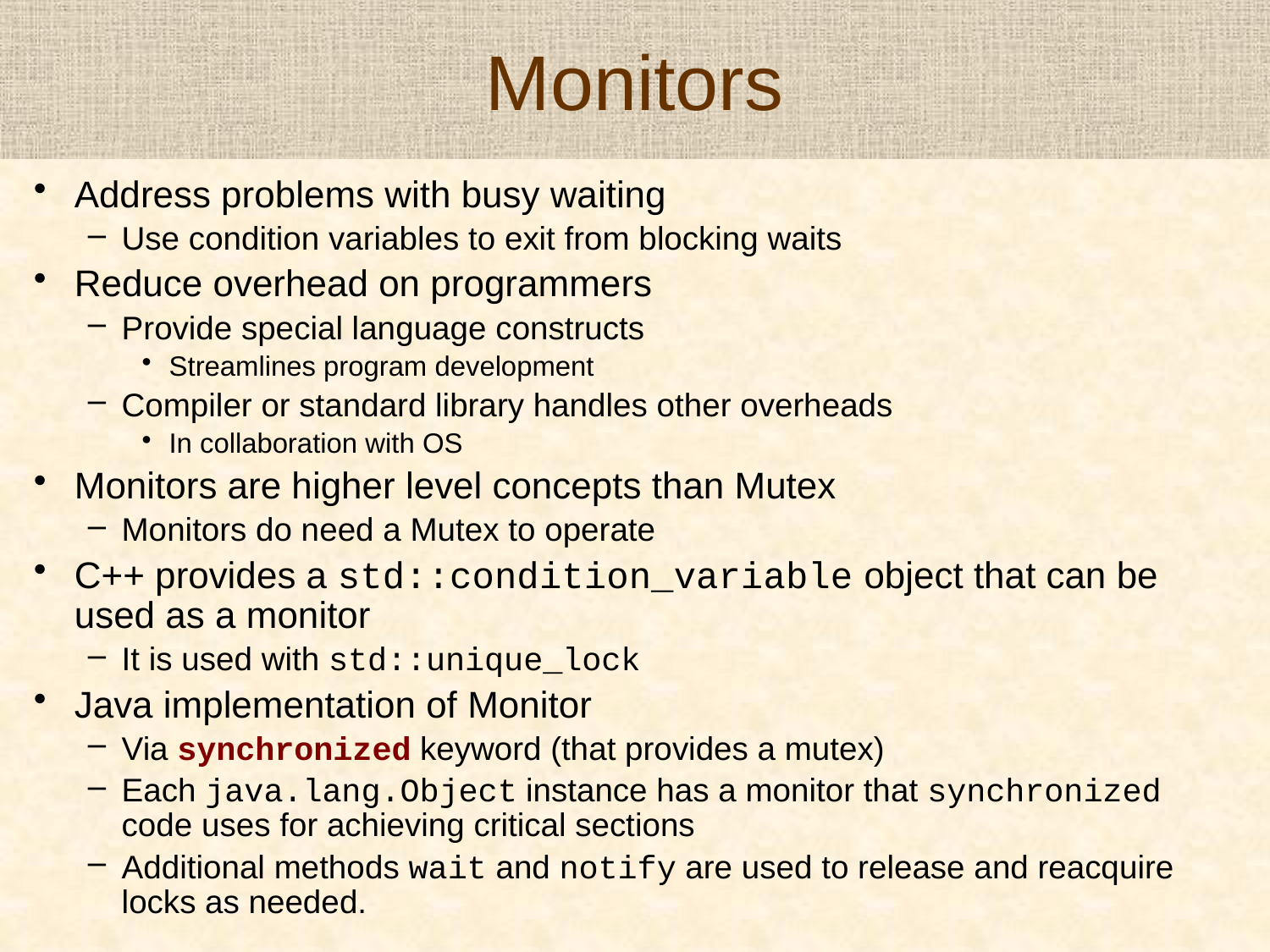

# Monitors
Address problems with busy waiting
Use condition variables to exit from blocking waits
Reduce overhead on programmers
Provide special language constructs
Streamlines program development
Compiler or standard library handles other overheads
In collaboration with OS
Monitors are higher level concepts than Mutex
Monitors do need a Mutex to operate
C++ provides a std::condition_variable object that can be used as a monitor
It is used with std::unique_lock
Java implementation of Monitor
Via synchronized keyword (that provides a mutex)
Each java.lang.Object instance has a monitor that synchronized code uses for achieving critical sections
Additional methods wait and notify are used to release and reacquire locks as needed.